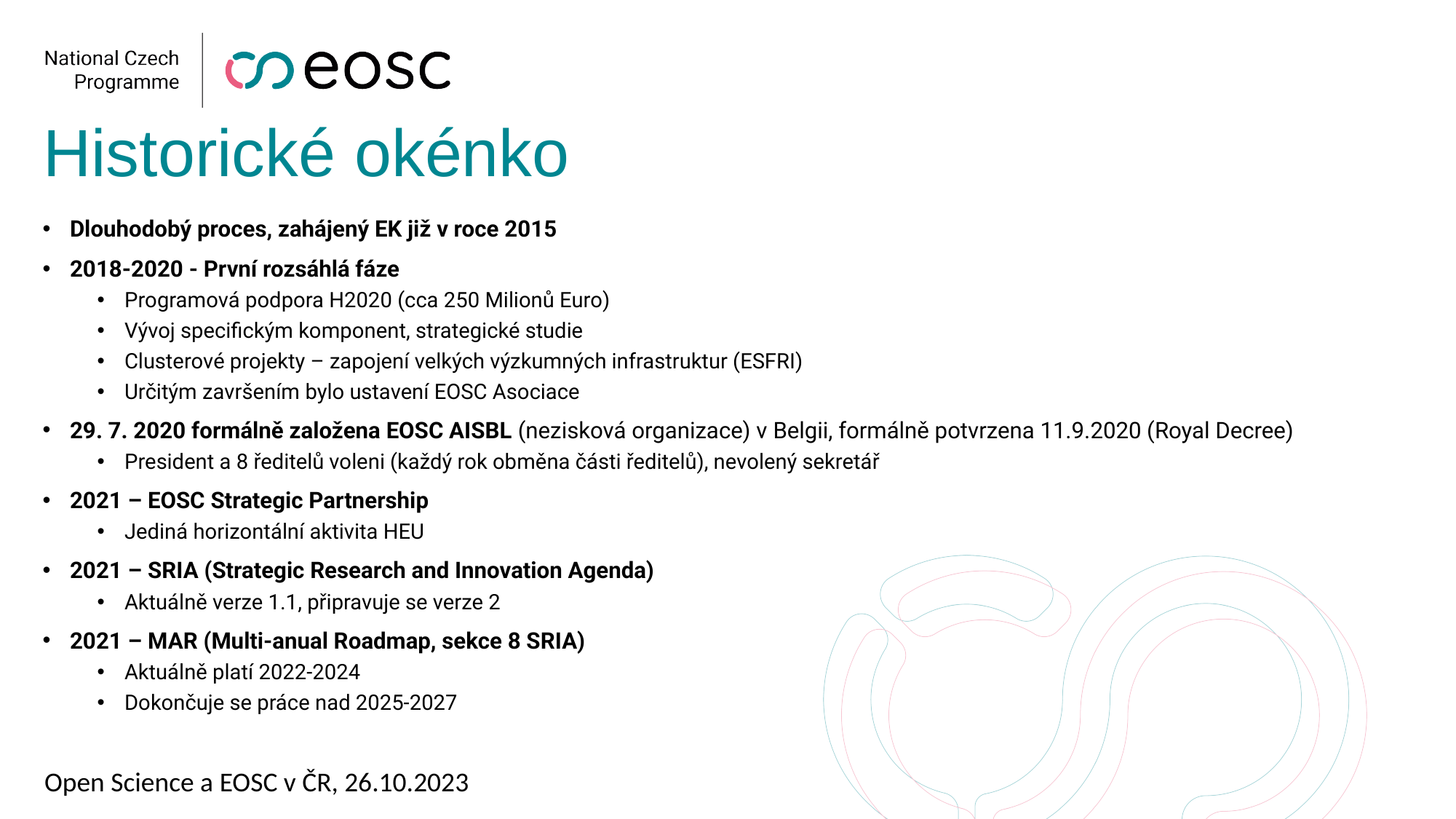

# Historické okénko
Dlouhodobý proces, zahájený EK již v roce 2015
2018-2020 - První rozsáhlá fáze
Programová podpora H2020 (cca 250 Milionů Euro)
Vývoj specifickým komponent, strategické studie
Clusterové projekty – zapojení velkých výzkumných infrastruktur (ESFRI)
Určitým završením bylo ustavení EOSC Asociace
29. 7. 2020 formálně založena EOSC AISBL (nezisková organizace) v Belgii, formálně potvrzena 11.9.2020 (Royal Decree)
President a 8 ředitelů voleni (každý rok obměna části ředitelů), nevolený sekretář
2021 – EOSC Strategic Partnership
Jediná horizontální aktivita HEU
2021 – SRIA (Strategic Research and Innovation Agenda)
Aktuálně verze 1.1, připravuje se verze 2
2021 – MAR (Multi-anual Roadmap, sekce 8 SRIA)
Aktuálně platí 2022-2024
Dokončuje se práce nad 2025-2027

Open Science a EOSC v ČR, 26.10.2023